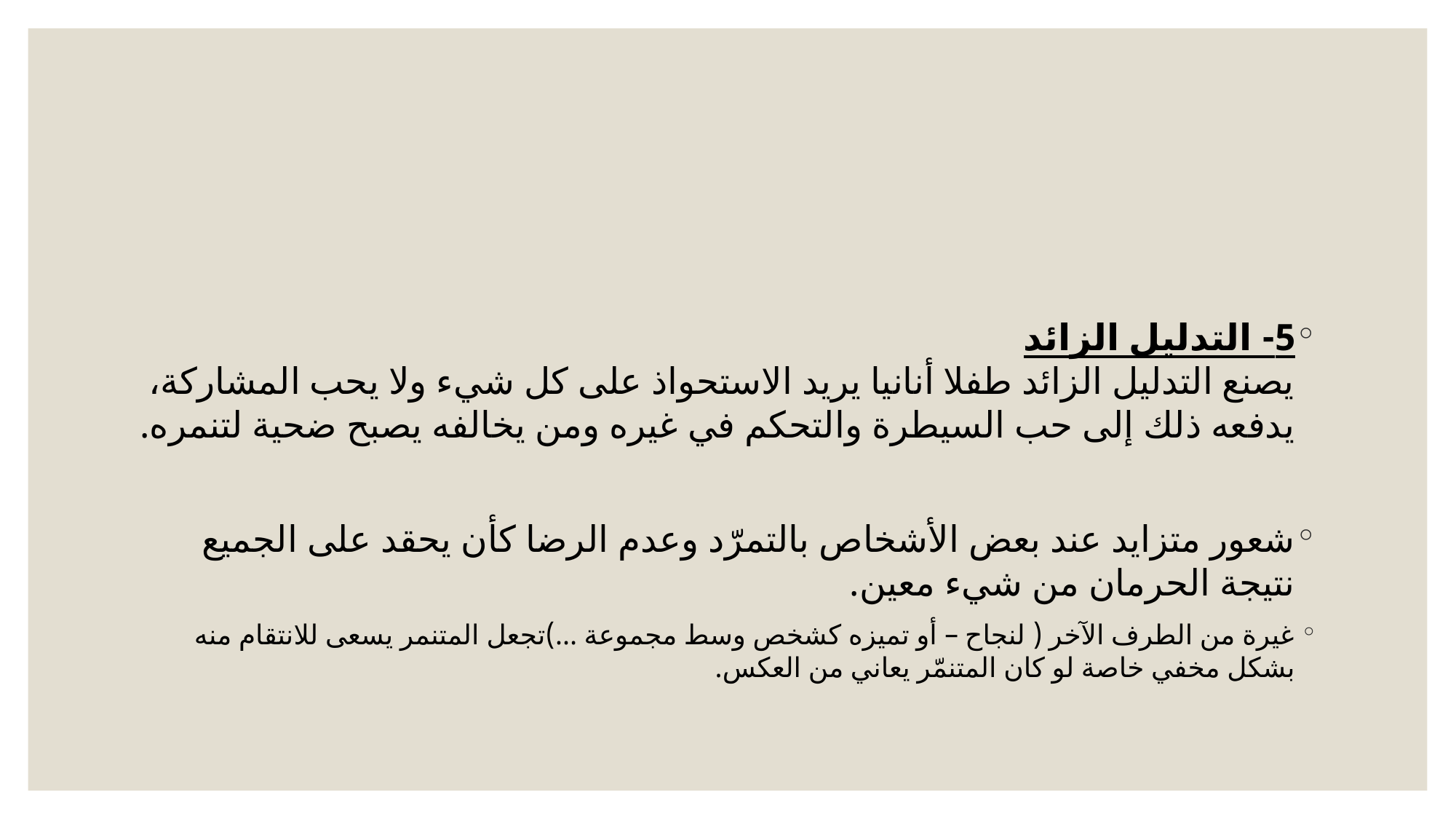

#

5- التدليل الزائد
يصنع التدليل الزائد طفلا أنانيا يريد الاستحواذ على كل شيء ولا يحب المشاركة، يدفعه ذلك إلى حب السيطرة والتحكم في غيره ومن يخالفه يصبح ضحية لتنمره.

شعور متزايد عند بعض الأشخاص بالتمرّد وعدم الرضا كأن يحقد على الجميع  نتيجة الحرمان من شيء معين.
غيرة من الطرف الآخر ( لنجاح – أو تميزه كشخص وسط مجموعة …)تجعل المتنمر يسعى للانتقام منه بشكل مخفي خاصة لو كان المتنمّر يعاني من العكس.